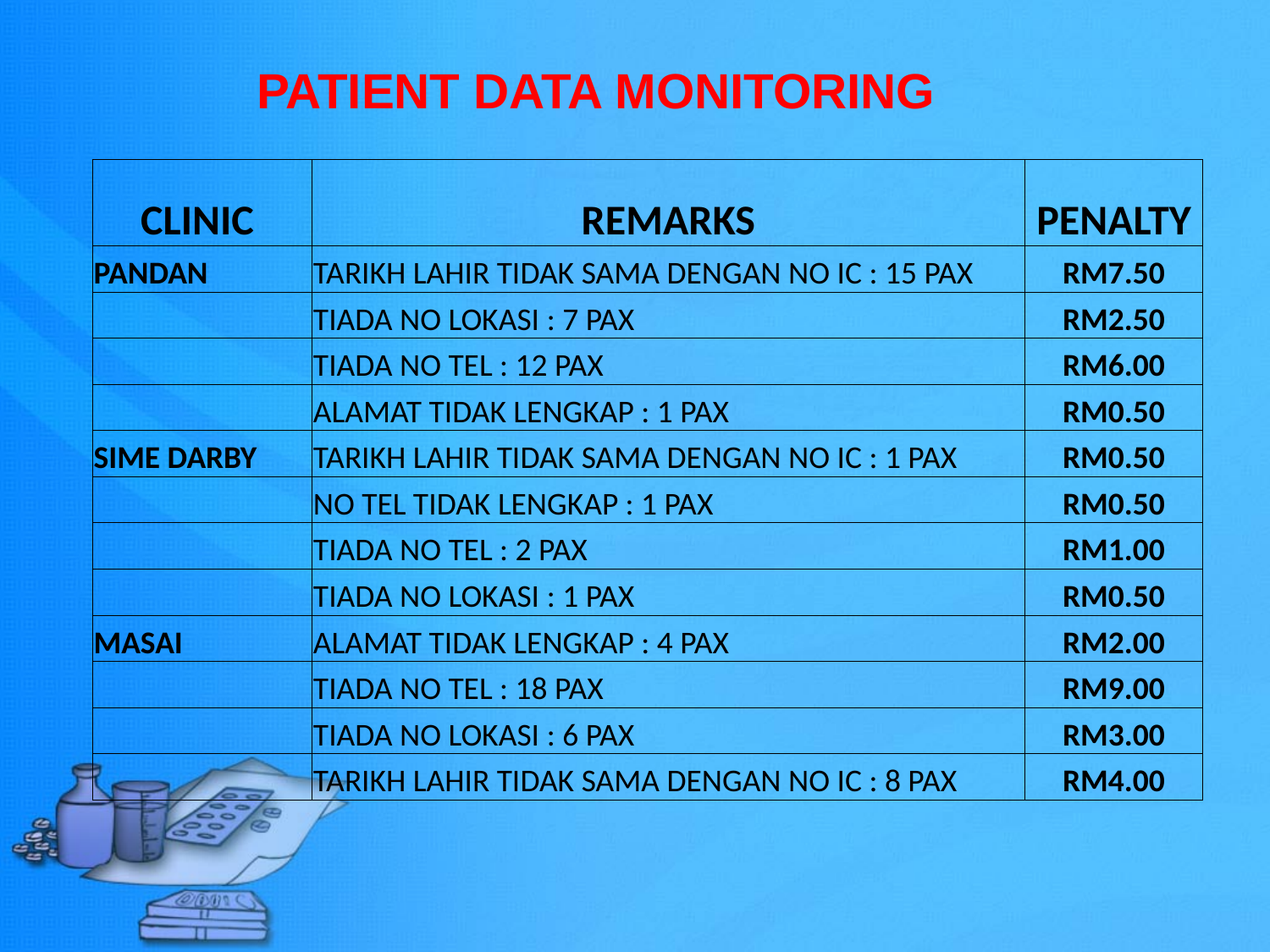

PATIENT DATA MONITORING

| CLINIC | REMARKS | PENALTY |
| --- | --- | --- |
| PANDAN | TARIKH LAHIR TIDAK SAMA DENGAN NO IC : 15 PAX | RM7.50 |
|  | TIADA NO LOKASI : 7 PAX | RM2.50 |
|  | TIADA NO TEL : 12 PAX | RM6.00 |
|  | ALAMAT TIDAK LENGKAP : 1 PAX | RM0.50 |
| SIME DARBY | TARIKH LAHIR TIDAK SAMA DENGAN NO IC : 1 PAX | RM0.50 |
|  | NO TEL TIDAK LENGKAP : 1 PAX | RM0.50 |
|  | TIADA NO TEL : 2 PAX | RM1.00 |
|  | TIADA NO LOKASI : 1 PAX | RM0.50 |
| MASAI | ALAMAT TIDAK LENGKAP : 4 PAX | RM2.00 |
|  | TIADA NO TEL : 18 PAX | RM9.00 |
|  | TIADA NO LOKASI : 6 PAX | RM3.00 |
|  | TARIKH LAHIR TIDAK SAMA DENGAN NO IC : 8 PAX | RM4.00 |